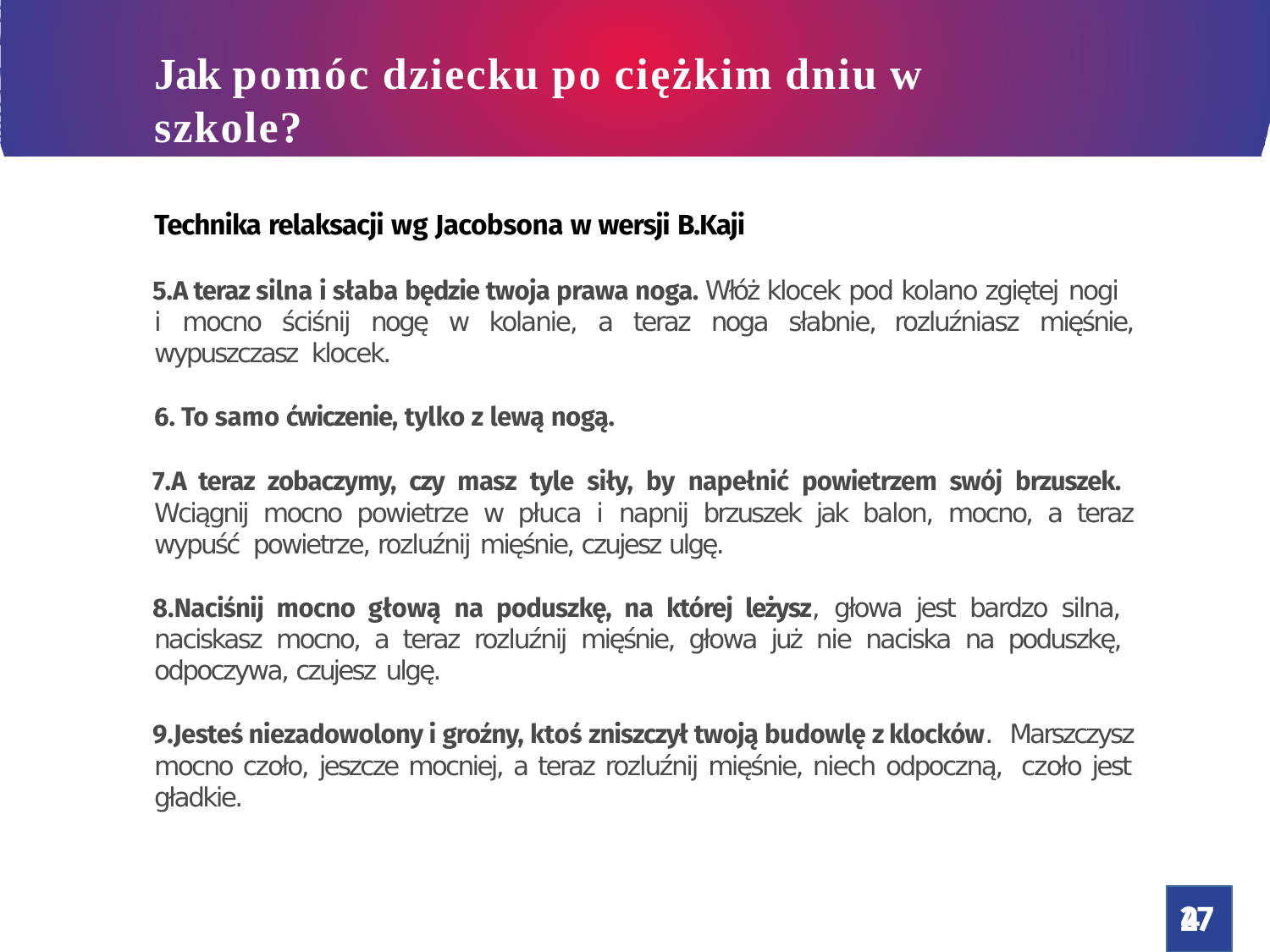

# Jak pomóc dziecku po ciężkim dniu w szkole?
Technika relaksacji wg Jacobsona w wersji B.Kaji

A teraz silna i słaba będzie twoja prawa noga. Włóż klocek pod kolano zgiętej nogi   i mocno ściśnij nogę w kolanie, a teraz noga słabnie, rozluźniasz mięśnie, wypuszczasz  klocek.

To samo ćwiczenie, tylko z lewą nogą.

A teraz zobaczymy, czy masz tyle siły, by napełnić powietrzem swój brzuszek.  Wciągnij mocno powietrze w płuca i napnij brzuszek jak balon, mocno, a teraz wypuść  powietrze, rozluźnij mięśnie, czujesz ulgę.

Naciśnij mocno głową na poduszkę, na której leżysz, głowa jest bardzo silna,  naciskasz mocno, a teraz rozluźnij mięśnie, głowa już nie naciska na poduszkę,  odpoczywa, czujesz ulgę.

Jesteś niezadowolony i groźny, ktoś zniszczył twoją budowlę z klocków.  Marszczysz mocno czoło, jeszcze mocniej, a teraz rozluźnij mięśnie, niech odpoczną,  czoło jest gładkie.

47
2